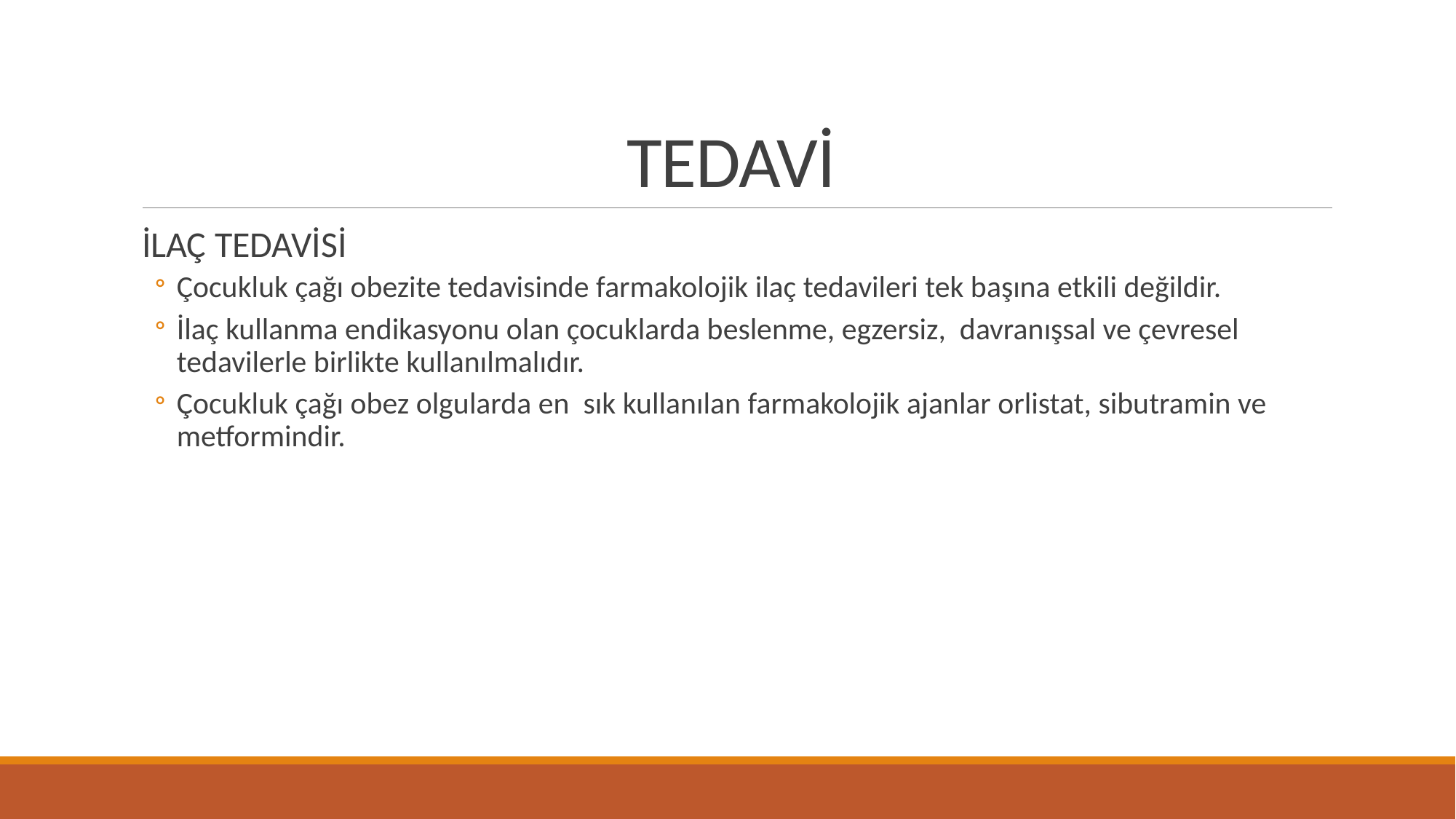

# TEDAVİ
İLAÇ TEDAVİSİ
Çocukluk çağı obezite tedavisinde farmakolojik ilaç tedavileri tek başına etkili değildir.
İlaç kullanma endikasyonu olan çocuklarda beslenme, egzersiz,  davranışsal ve çevresel tedavilerle birlikte kullanılmalıdır.
Çocukluk çağı obez olgularda en  sık kullanılan farmakolojik ajanlar orlistat, sibutramin ve metformindir.